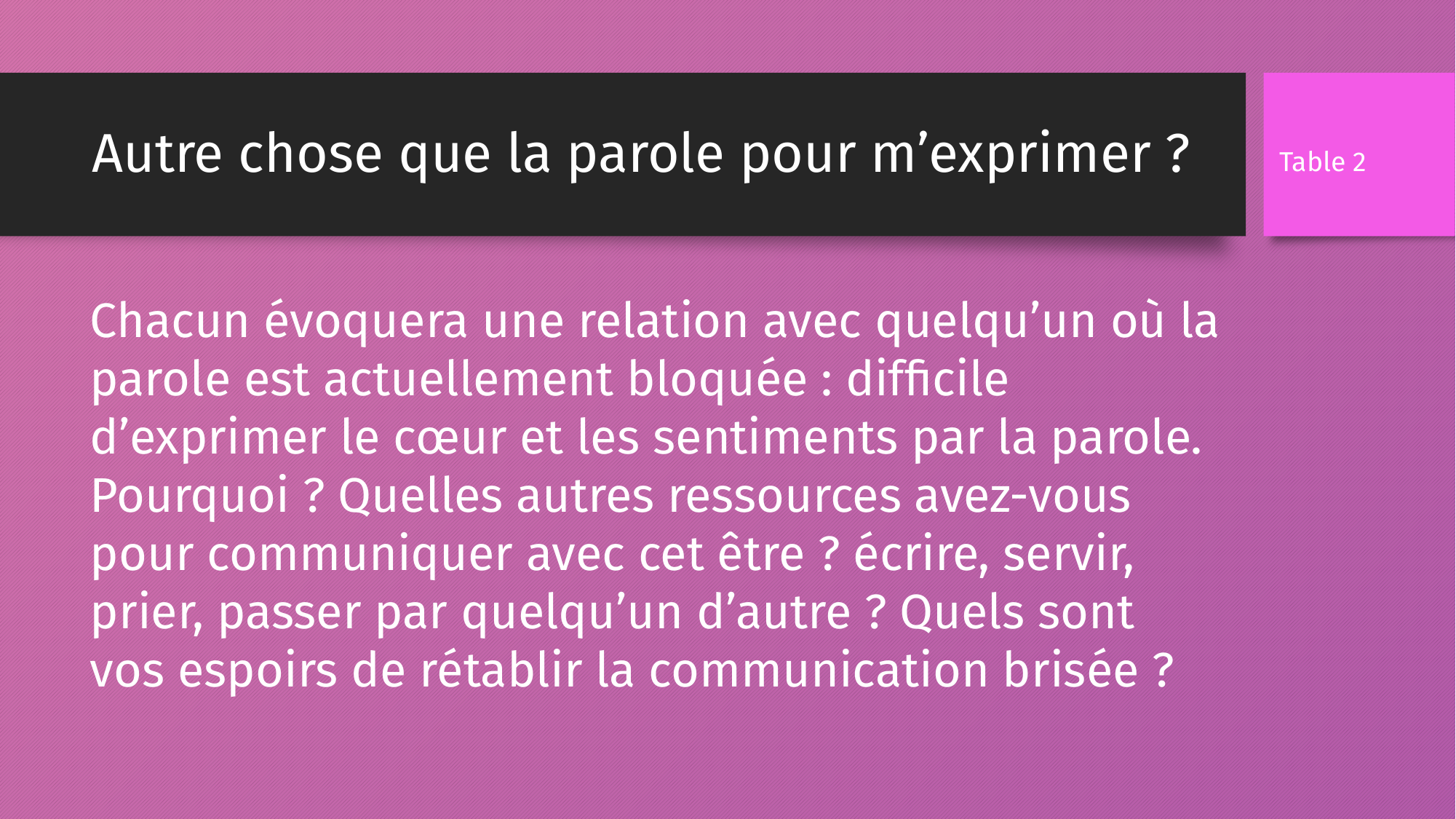

# Autre chose que la parole pour m’exprimer ?
Table 2
Chacun évoquera une relation avec quelqu’un où la parole est actuellement bloquée : difficile d’exprimer le cœur et les sentiments par la parole. Pourquoi ? Quelles autres ressources avez-vous pour communiquer avec cet être ? écrire, servir, prier, passer par quelqu’un d’autre ? Quels sont vos espoirs de rétablir la communication brisée ?